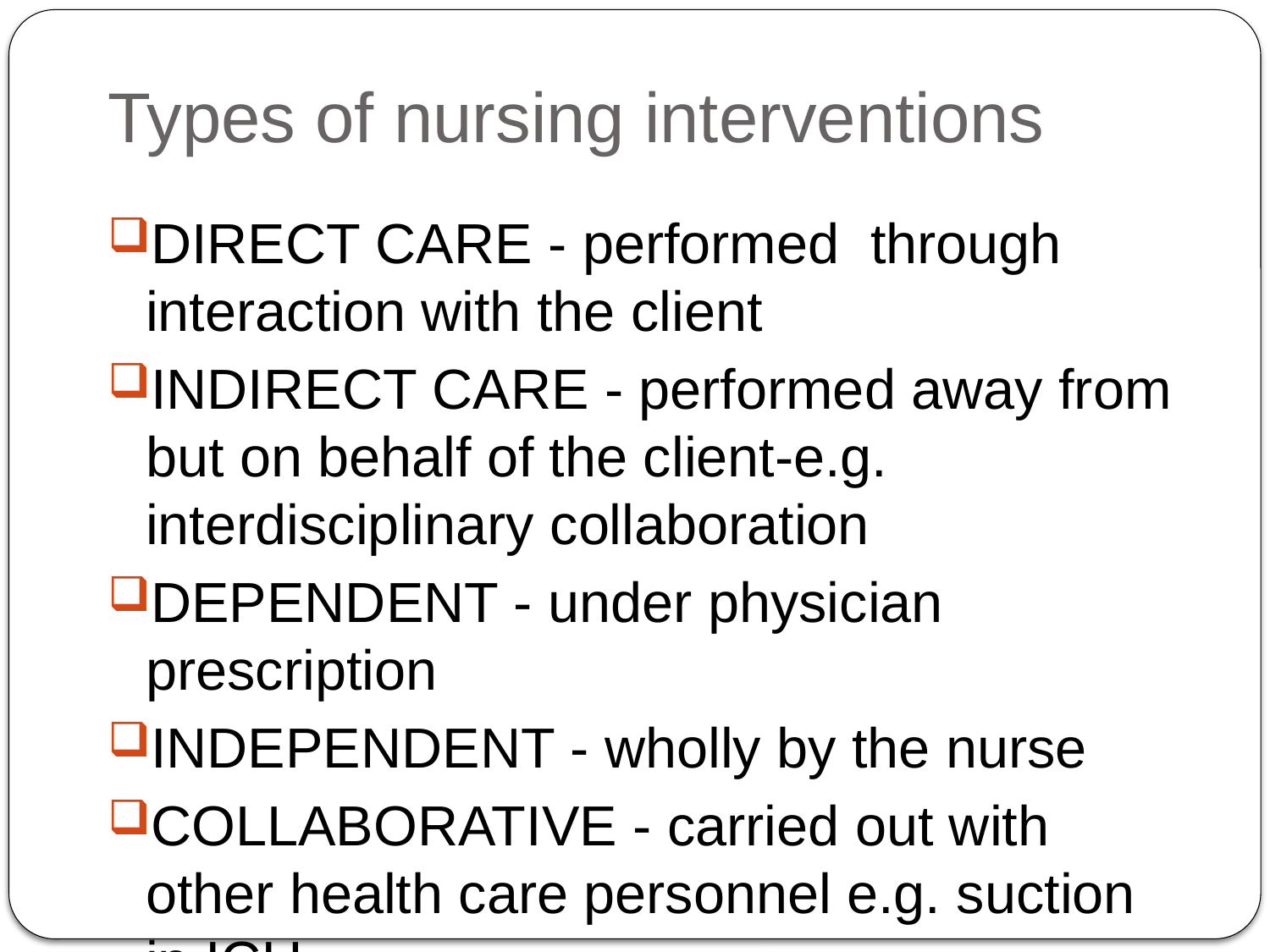

# Types of nursing interventions
DIRECT CARE - performed  through interaction with the client
INDIRECT CARE - performed away from but on behalf of the client-e.g. interdisciplinary collaboration
DEPENDENT - under physician prescription
INDEPENDENT - wholly by the nurse
COLLABORATIVE - carried out with other health care personnel e.g. suction in ICU